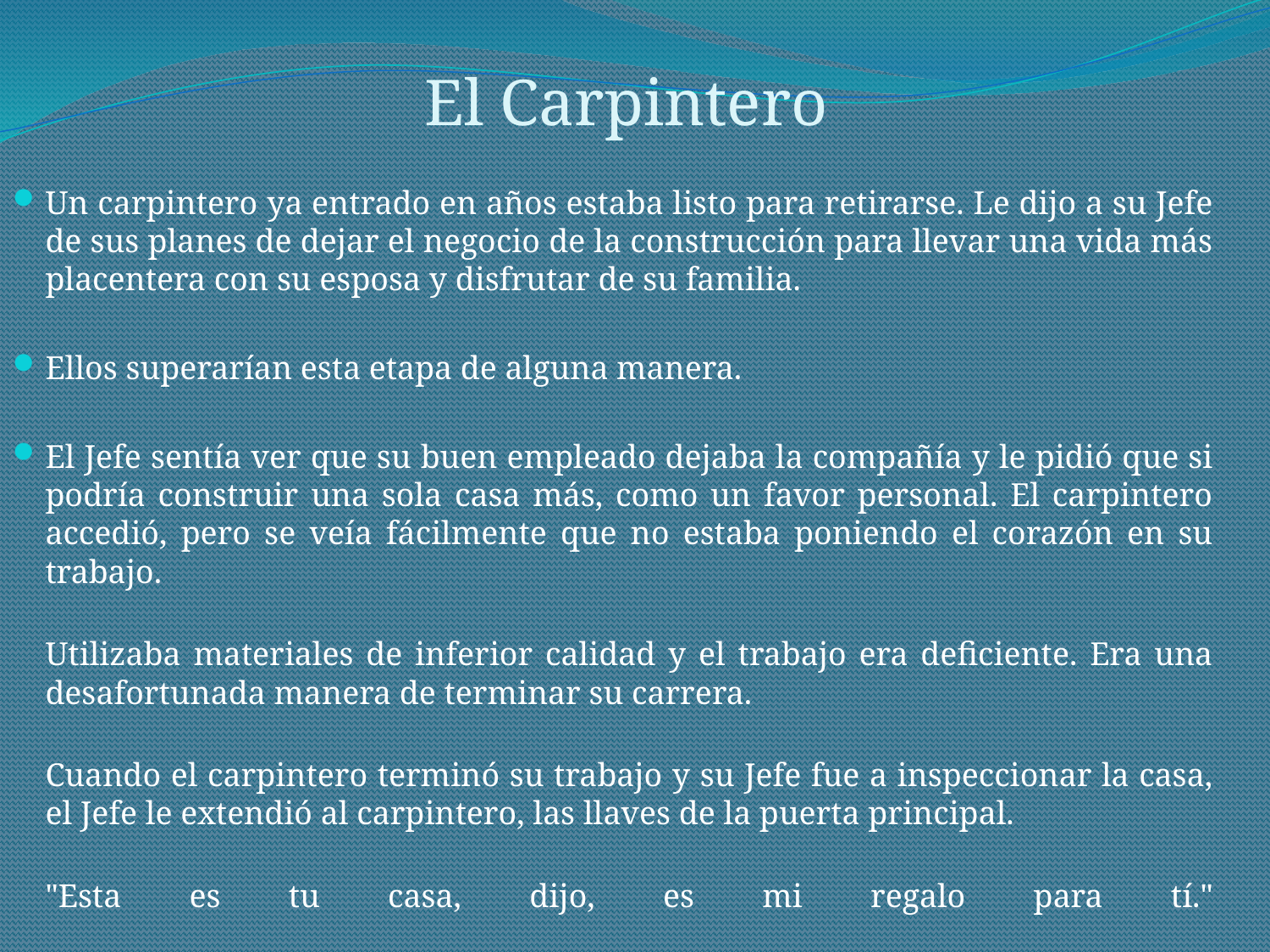

# El Carpintero
Un carpintero ya entrado en años estaba listo para retirarse. Le dijo a su Jefe de sus planes de dejar el negocio de la construcción para llevar una vida más placentera con su esposa y disfrutar de su familia.

Ellos superarían esta etapa de alguna manera.

El Jefe sentía ver que su buen empleado dejaba la compañía y le pidió que si podría construir una sola casa más, como un favor personal. El carpintero accedió, pero se veía fácilmente que no estaba poniendo el corazón en su trabajo.
Utilizaba materiales de inferior calidad y el trabajo era deficiente. Era una desafortunada manera de terminar su carrera.
Cuando el carpintero terminó su trabajo y su Jefe fue a inspeccionar la casa, el Jefe le extendió al carpintero, las llaves de la puerta principal.
"Esta es tu casa, dijo, es mi regalo para tí."